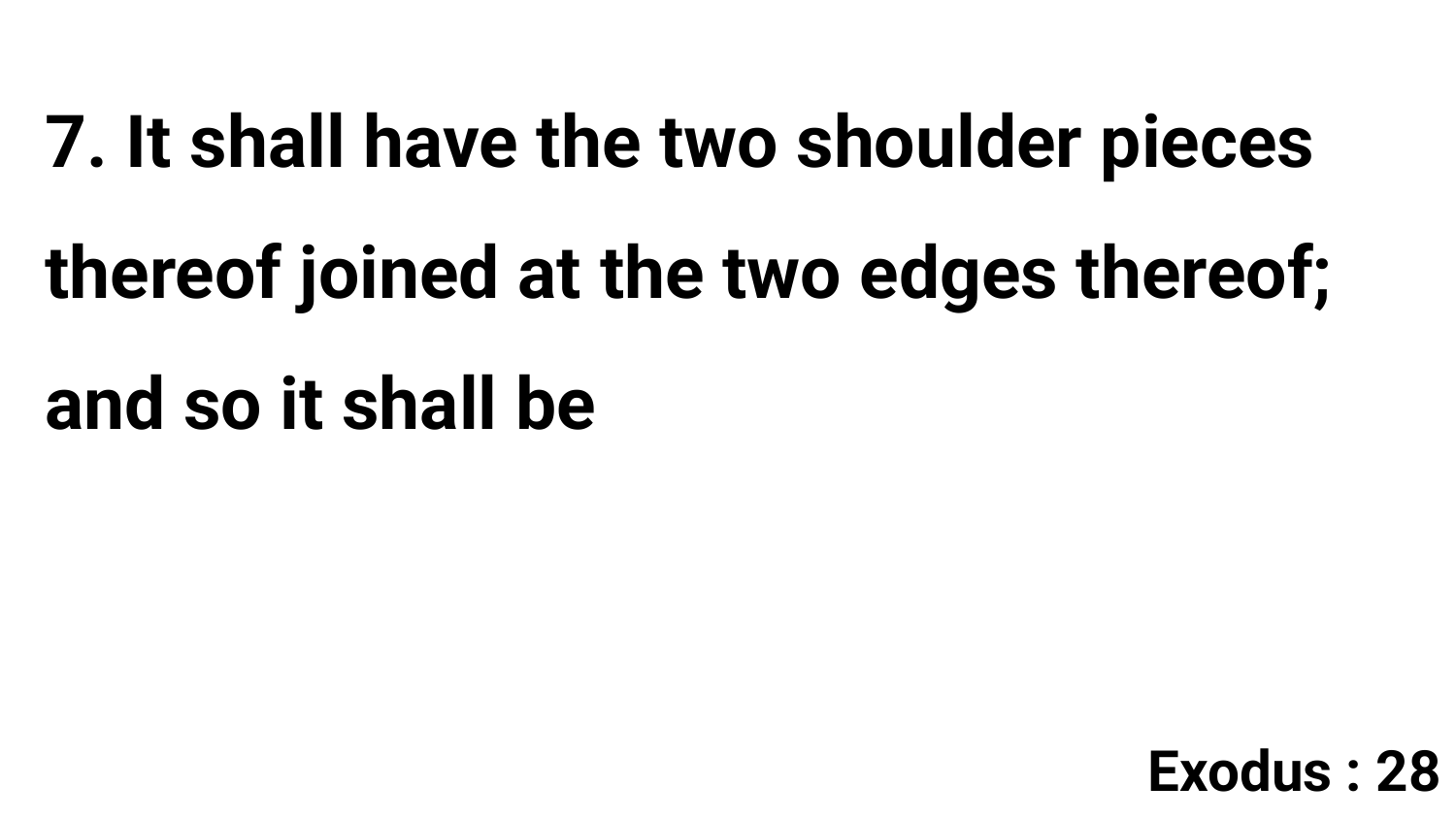

7. It shall have the two shoulder pieces thereof joined at the two edges thereof; and so it shall be
Exodus : 28